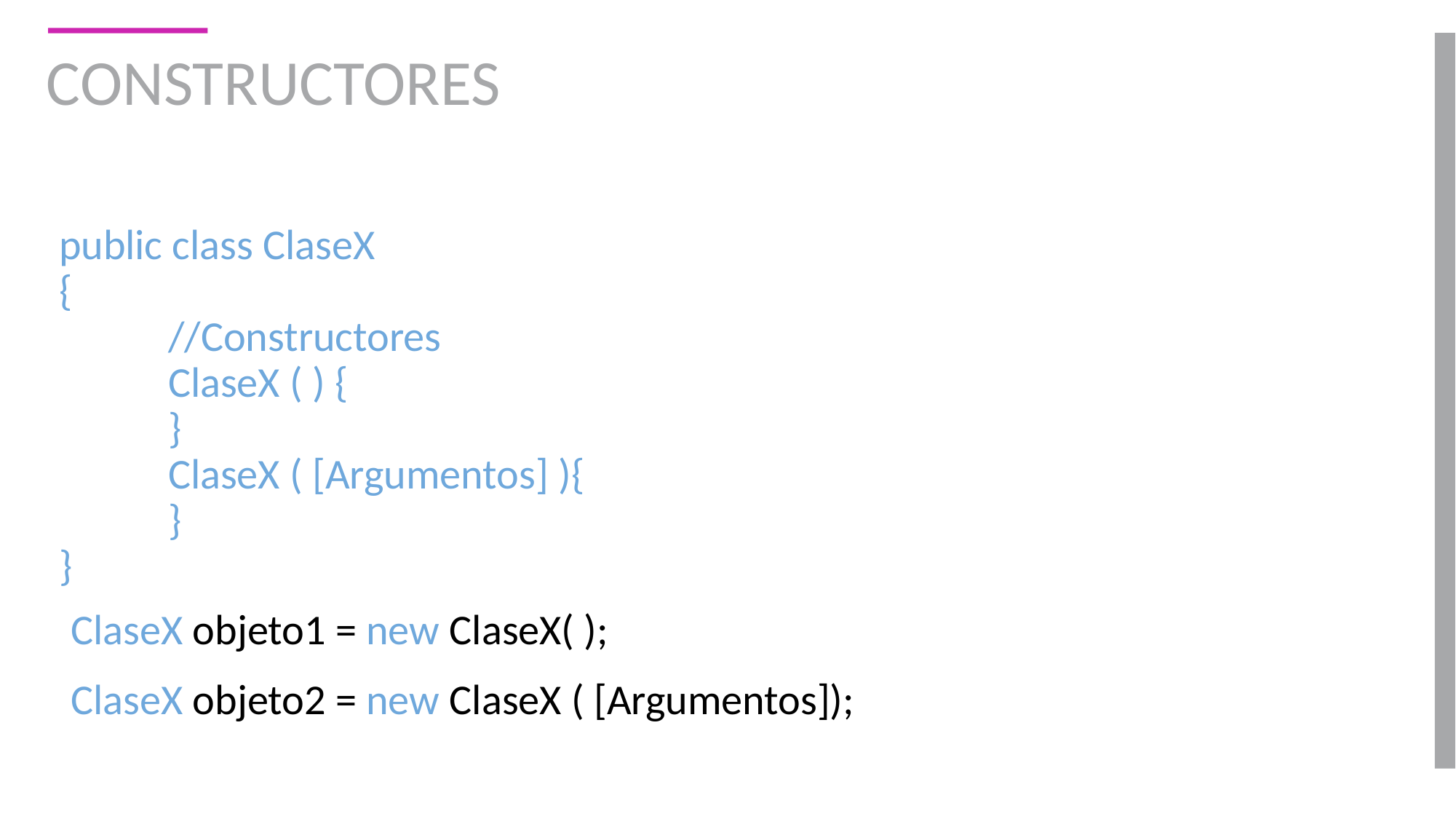

# CONSTRUCTORES
public class ClaseX
{
	//Constructores
	ClaseX ( ) {
	}
	ClaseX ( [Argumentos] ){
	}
}
ClaseX objeto1 = new ClaseX( );
ClaseX objeto2 = new ClaseX ( [Argumentos]);